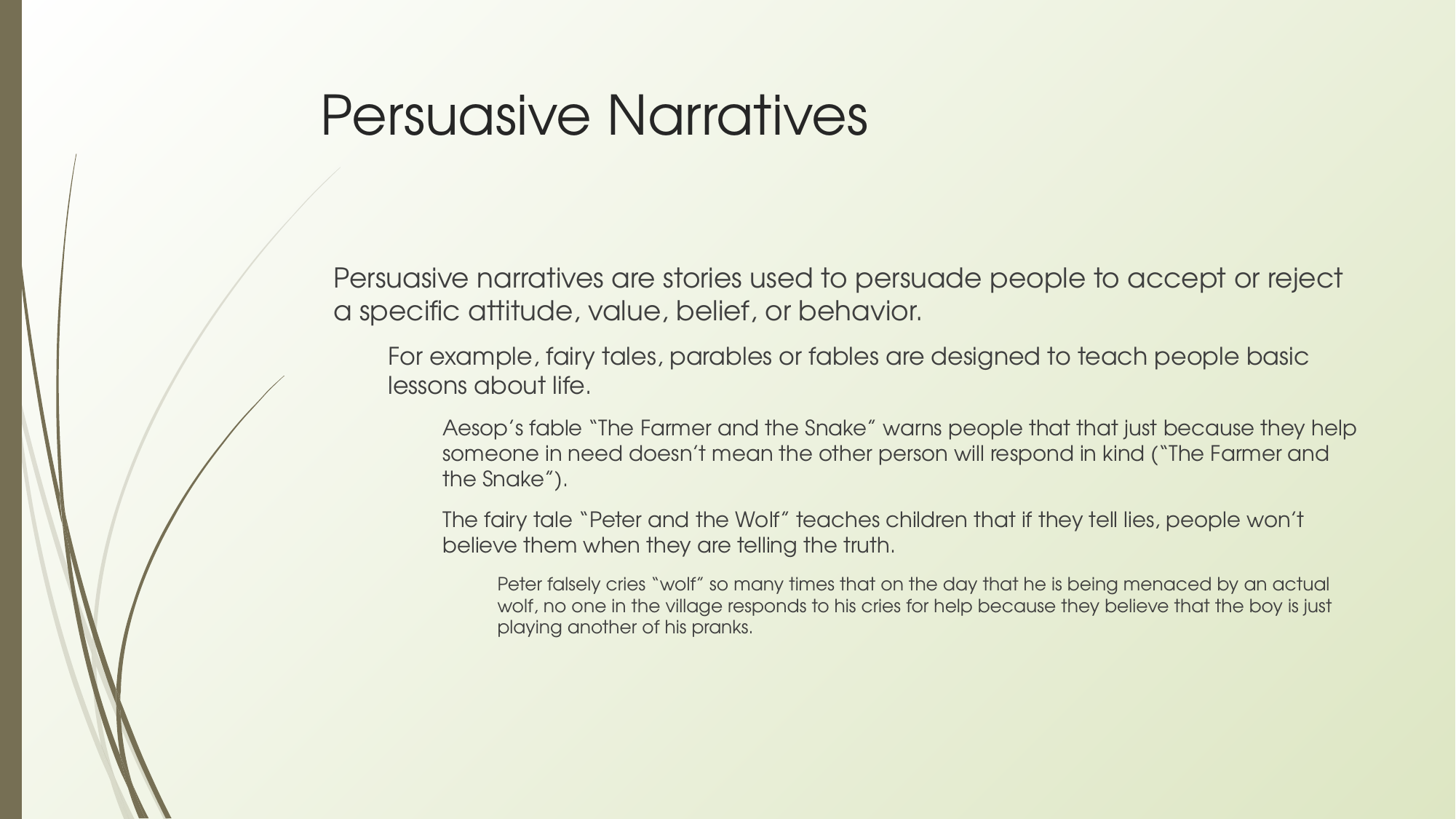

# Persuasive Narratives
Persuasive narratives are stories used to persuade people to accept or reject a specific attitude, value, belief, or behavior.
For example, fairy tales, parables or fables are designed to teach people basic lessons about life.
Aesop’s fable “The Farmer and the Snake” warns people that that just because they help someone in need doesn’t mean the other person will respond in kind (“The Farmer and the Snake”).
The fairy tale “Peter and the Wolf” teaches children that if they tell lies, people won’t believe them when they are telling the truth.
Peter falsely cries “wolf” so many times that on the day that he is being menaced by an actual wolf, no one in the village responds to his cries for help because they believe that the boy is just playing another of his pranks.